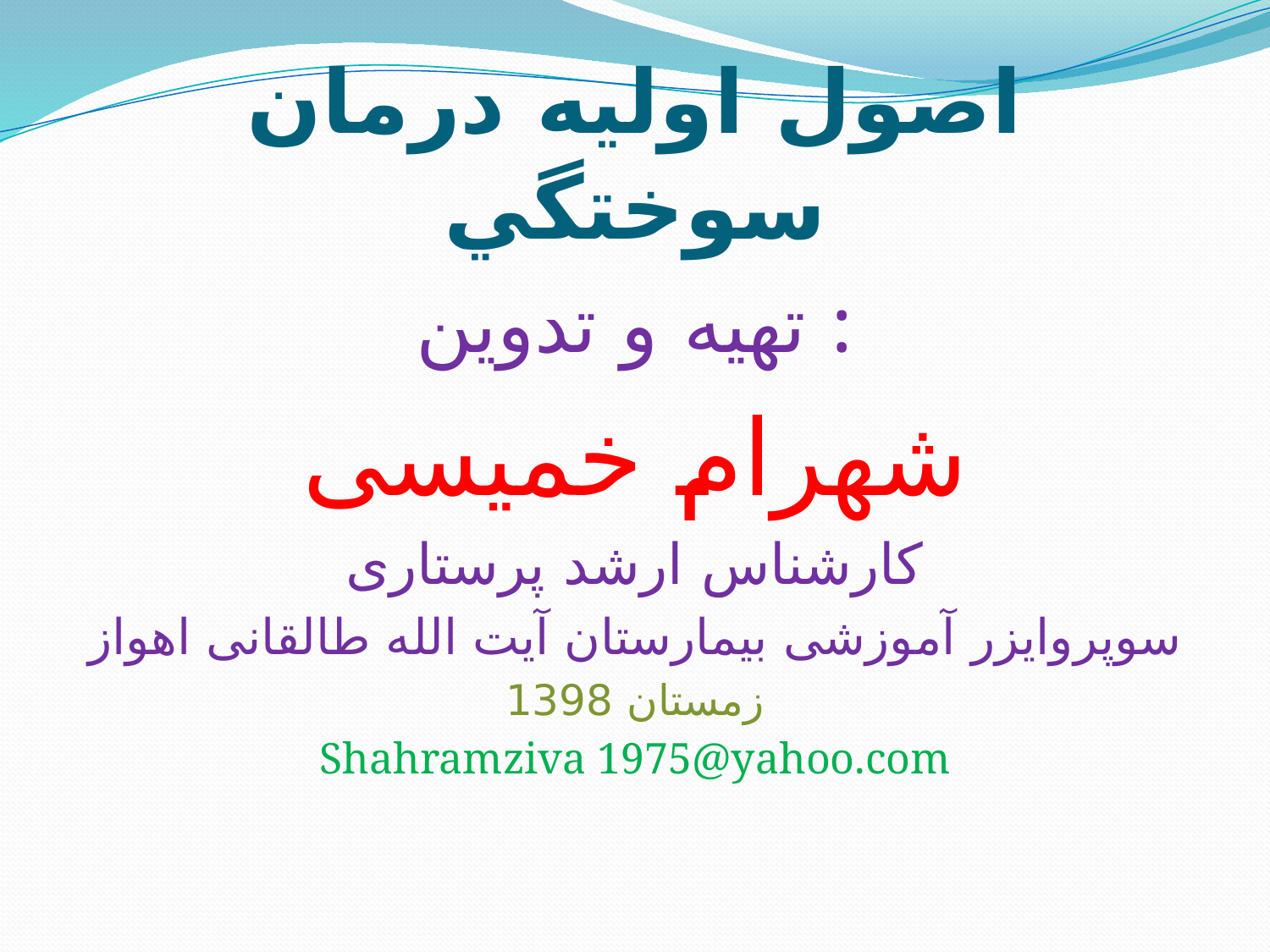

# اصول اوليه درمان سوختگي
تهیه و تدوین :
شهرام خمیسی
کارشناس ارشد پرستاری
سوپروایزر آموزشی بیمارستان آیت الله طالقانی اهواز
زمستان 1398
Shahramziva 1975@yahoo.com